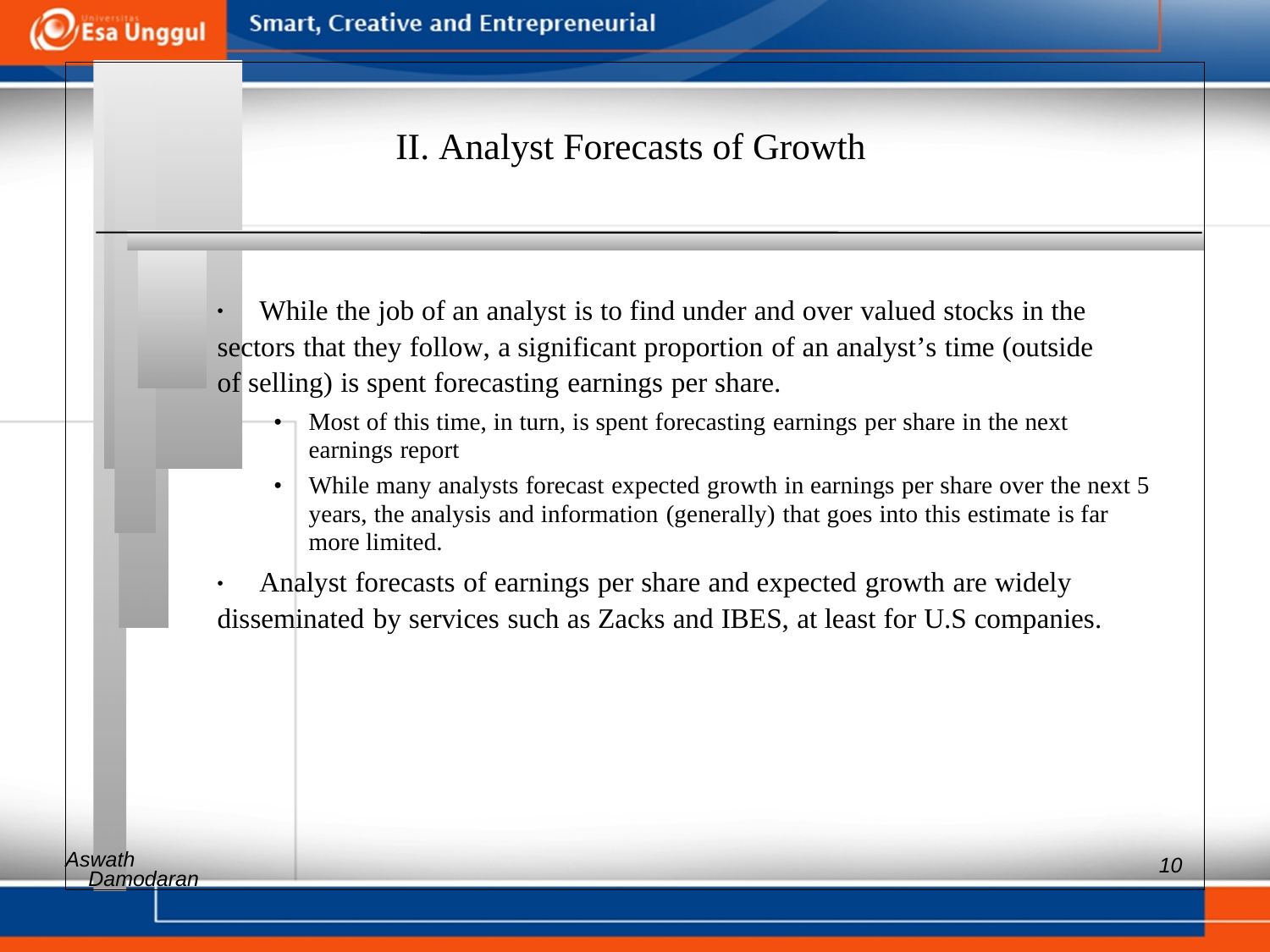

II. Analyst Forecasts of Growth
•	While the job of an analyst is to find under and over valued stocks in the
sectors that they follow, a significant proportion of an analyst’s time (outside
of selling) is spent forecasting earnings per share.
• 	Most of this time, in turn, is spent forecasting earnings per share in the next earnings report
• 	While many analysts forecast expected growth in earnings per share over the next 5 years, the analysis and information (generally) that goes into this estimate is far more limited.
•	Analyst forecasts of earnings per share and expected growth are widely
disseminated by services such as Zacks and IBES, at least for U.S companies.
Aswath

10
Damodaran